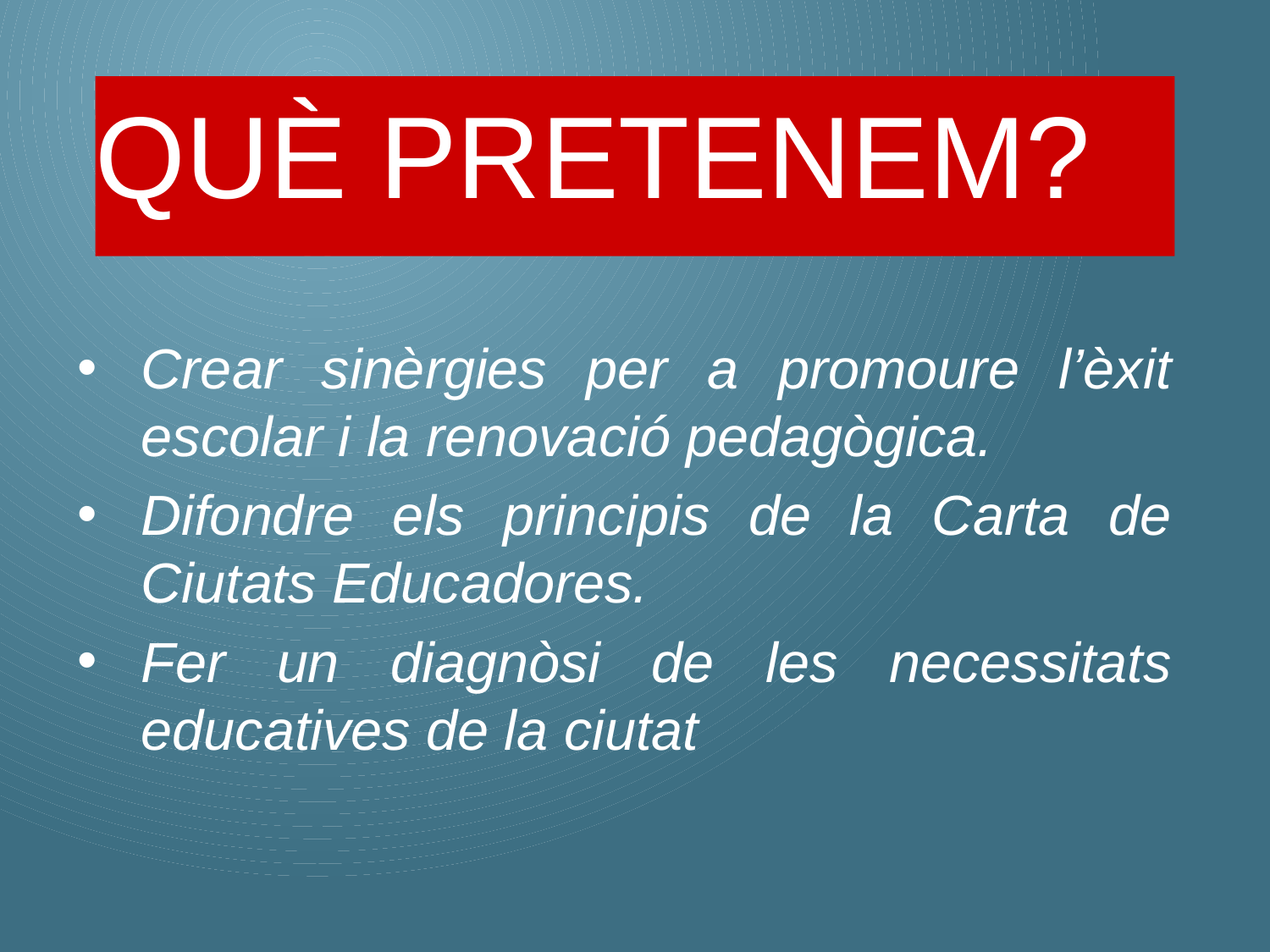

# QUÈ PRETENEM?
Crear sinèrgies per a promoure l’èxit escolar i la renovació pedagògica.
Difondre els principis de la Carta de Ciutats Educadores.
Fer un diagnòsi de les necessitats educatives de la ciutat